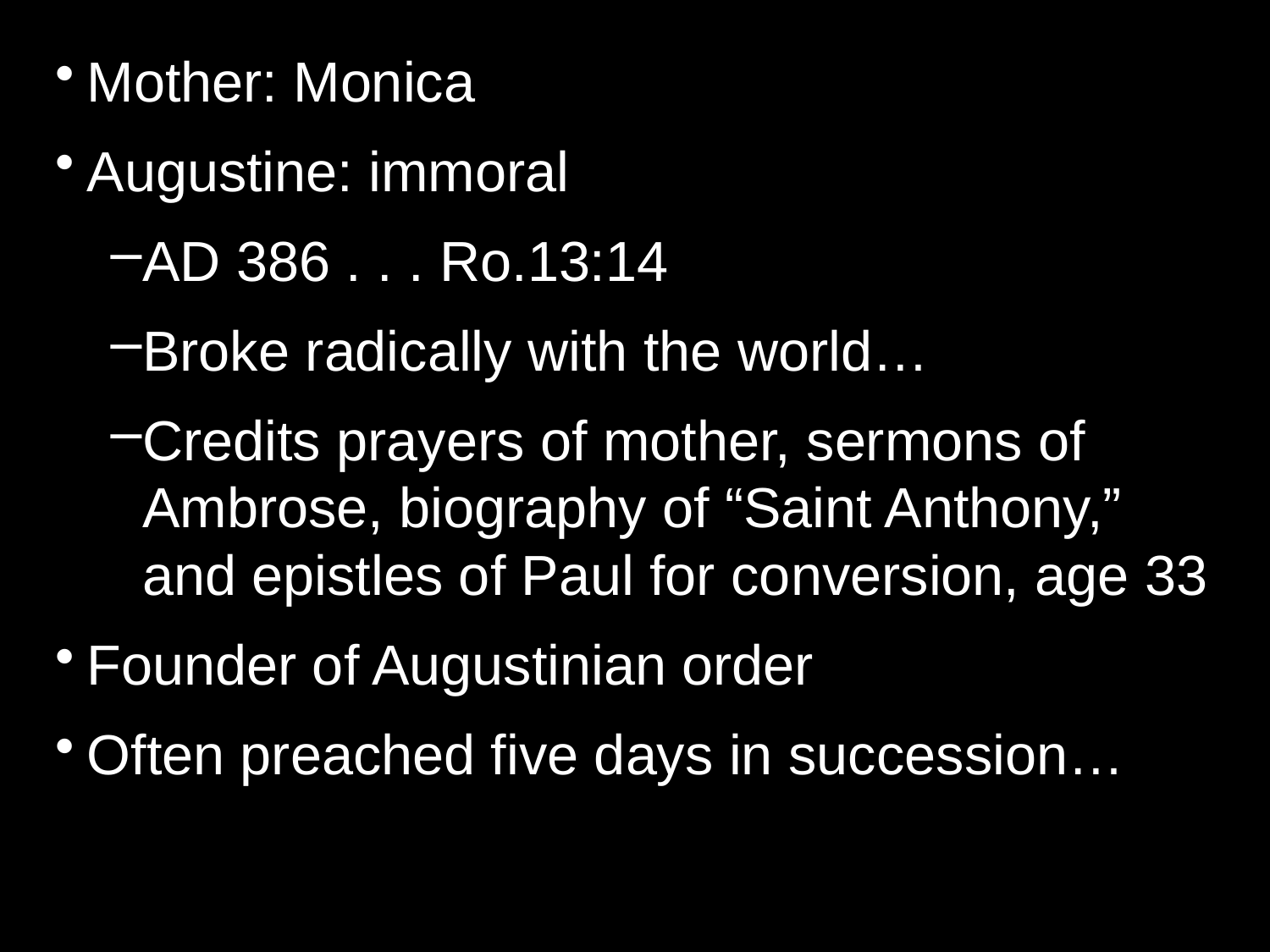

Mother: Monica
Augustine: immoral
AD 386 . . . Ro.13:14
Broke radically with the world…
Credits prayers of mother, sermons of Ambrose, biography of “Saint Anthony,” and epistles of Paul for conversion, age 33
Founder of Augustinian order
Often preached five days in succession…